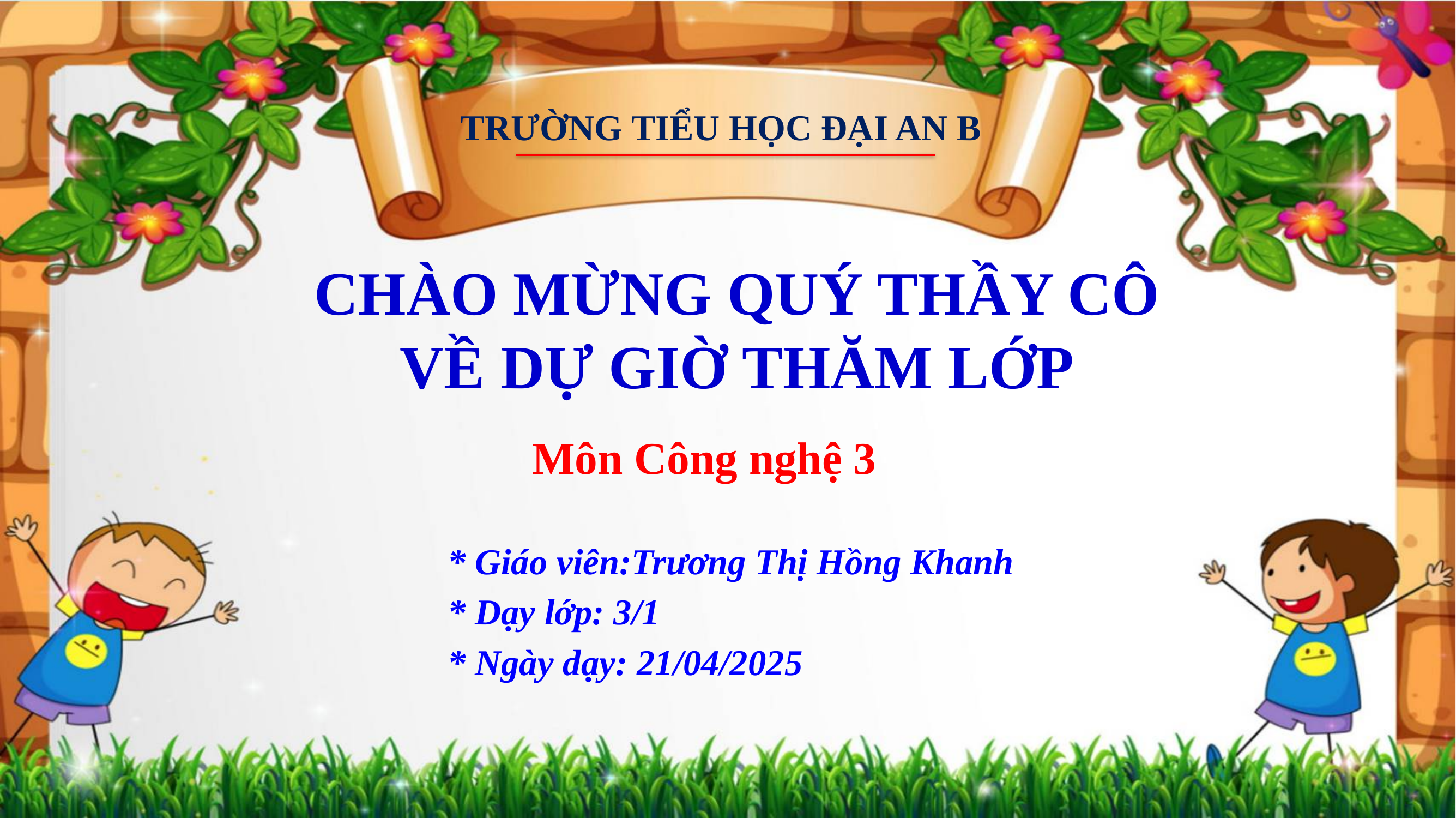

TRƯỜNG TIỂU HỌC ĐẠI AN B
CHÀO MỪNG QUÝ THẦY CÔ
VỀ DỰ GIỜ THĂM LỚP
Môn Công nghệ 3
* Giáo viên:Trương Thị Hồng Khanh
* Dạy lớp: 3/1
* Ngày dạy: 21/04/2025